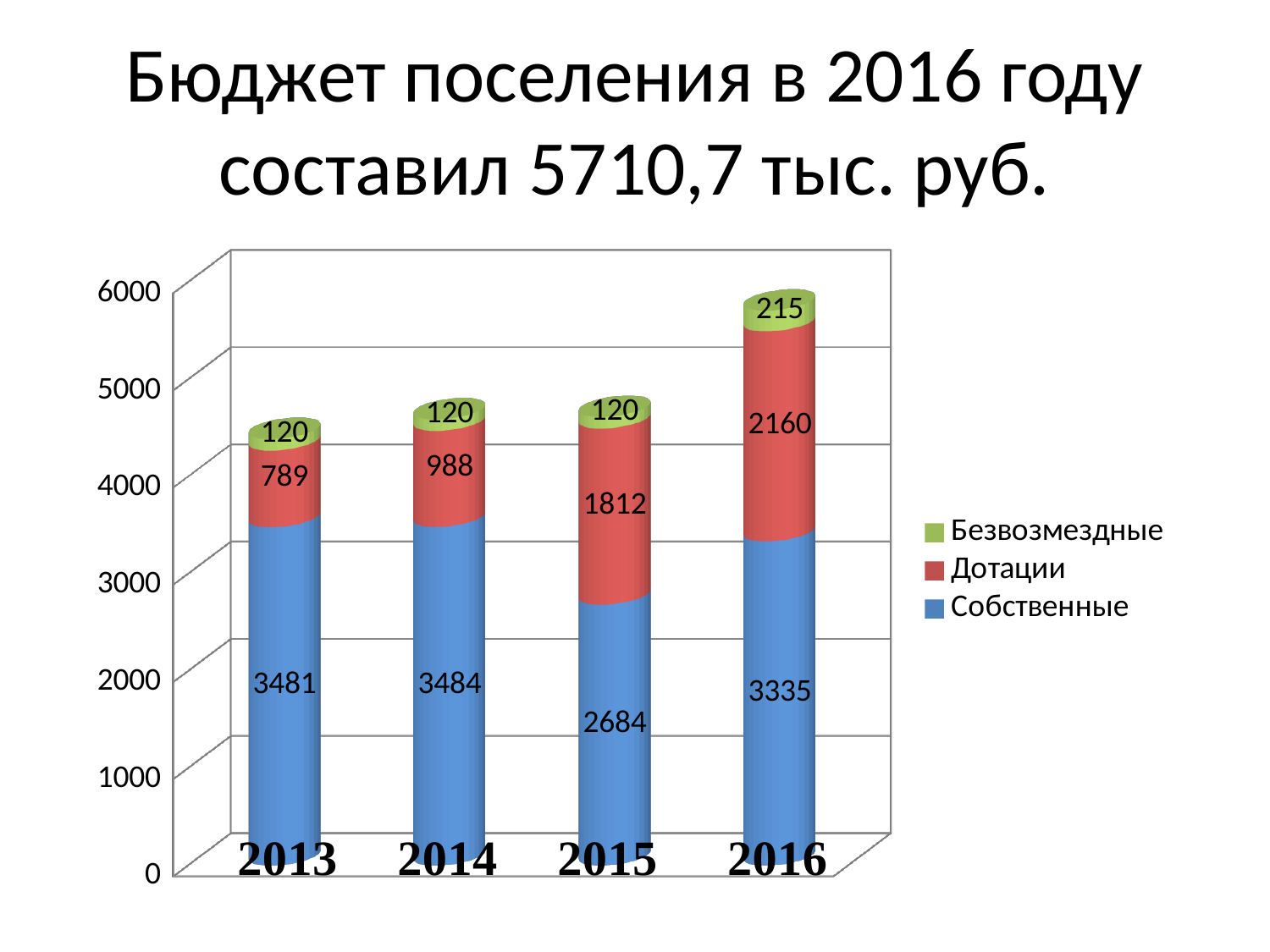

# Бюджет поселения в 2016 году составил 5710,7 тыс. руб.

[unsupported chart]